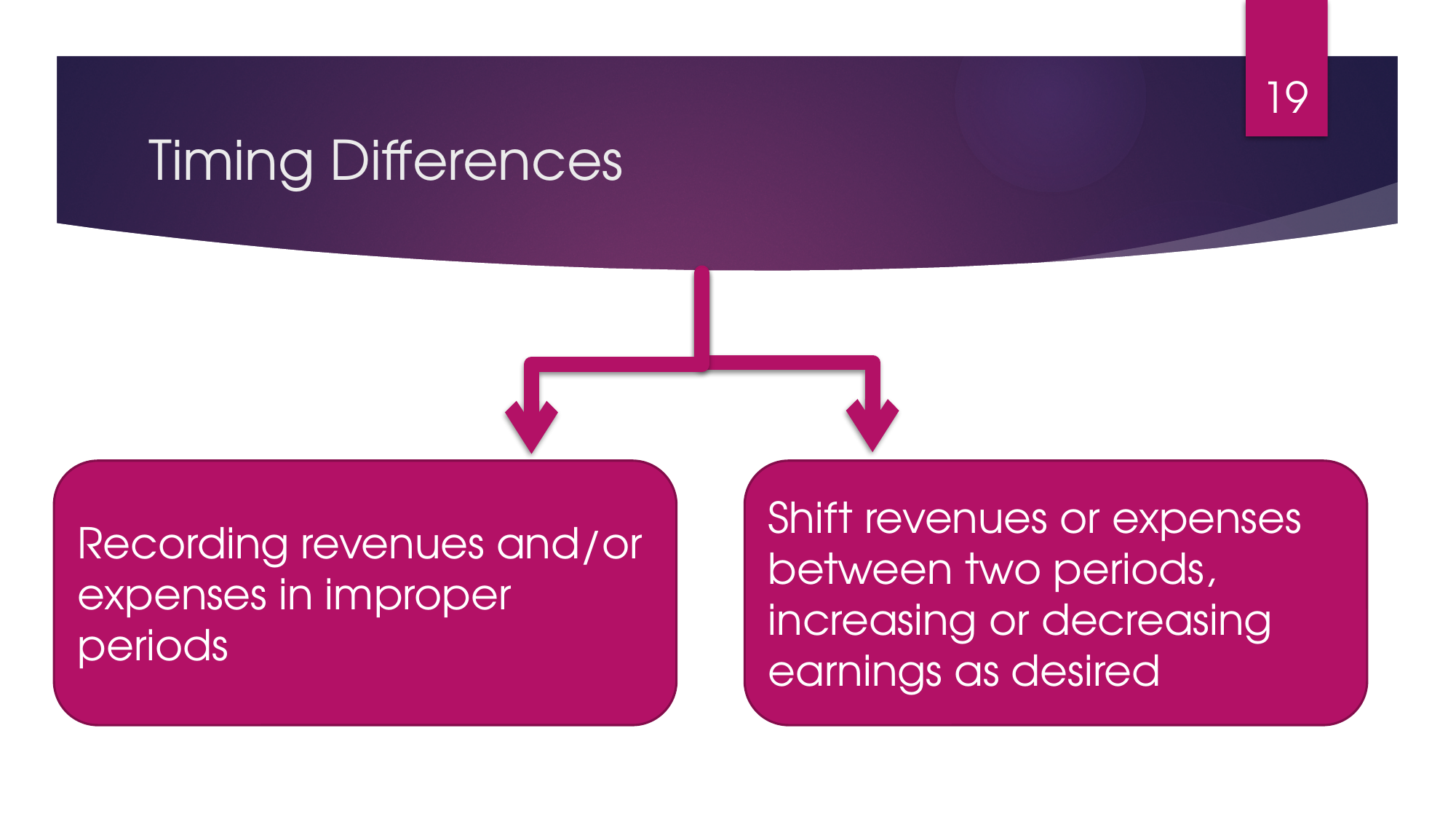

19
# Timing Differences
Recording revenues and/or expenses in improper periods
Shift revenues or expenses between two periods, increasing or decreasing earnings as desired